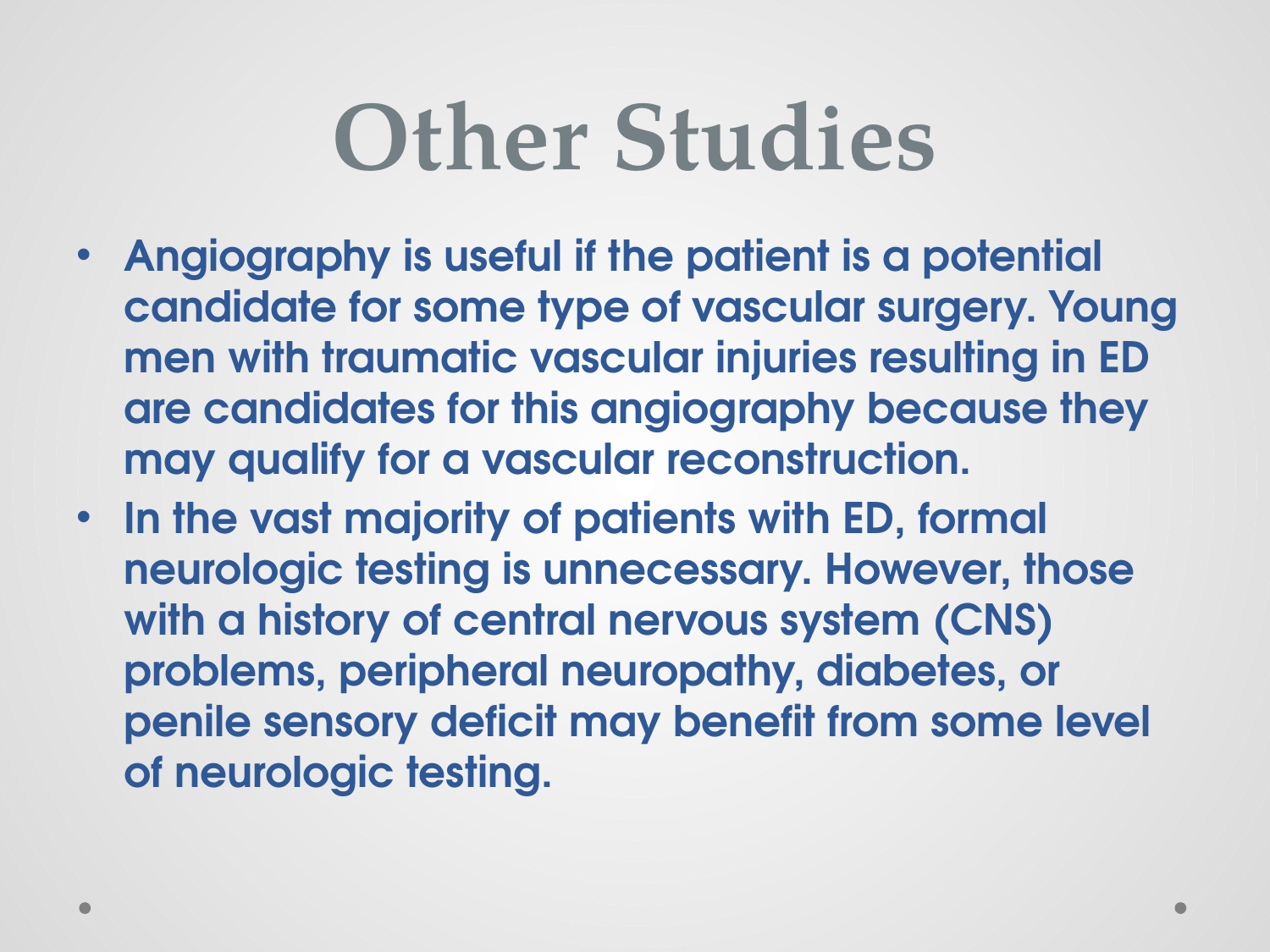

# Other Studies
Angiography is useful if the patient is a potential candidate for some type of vascular surgery. Young men with traumatic vascular injuries resulting in ED are candidates for this angiography because they may qualify for a vascular reconstruction.
In the vast majority of patients with ED, formal neurologic testing is unnecessary. However, those with a history of central nervous system (CNS) problems, peripheral neuropathy, diabetes, or penile sensory deficit may benefit from some level of neurologic testing.